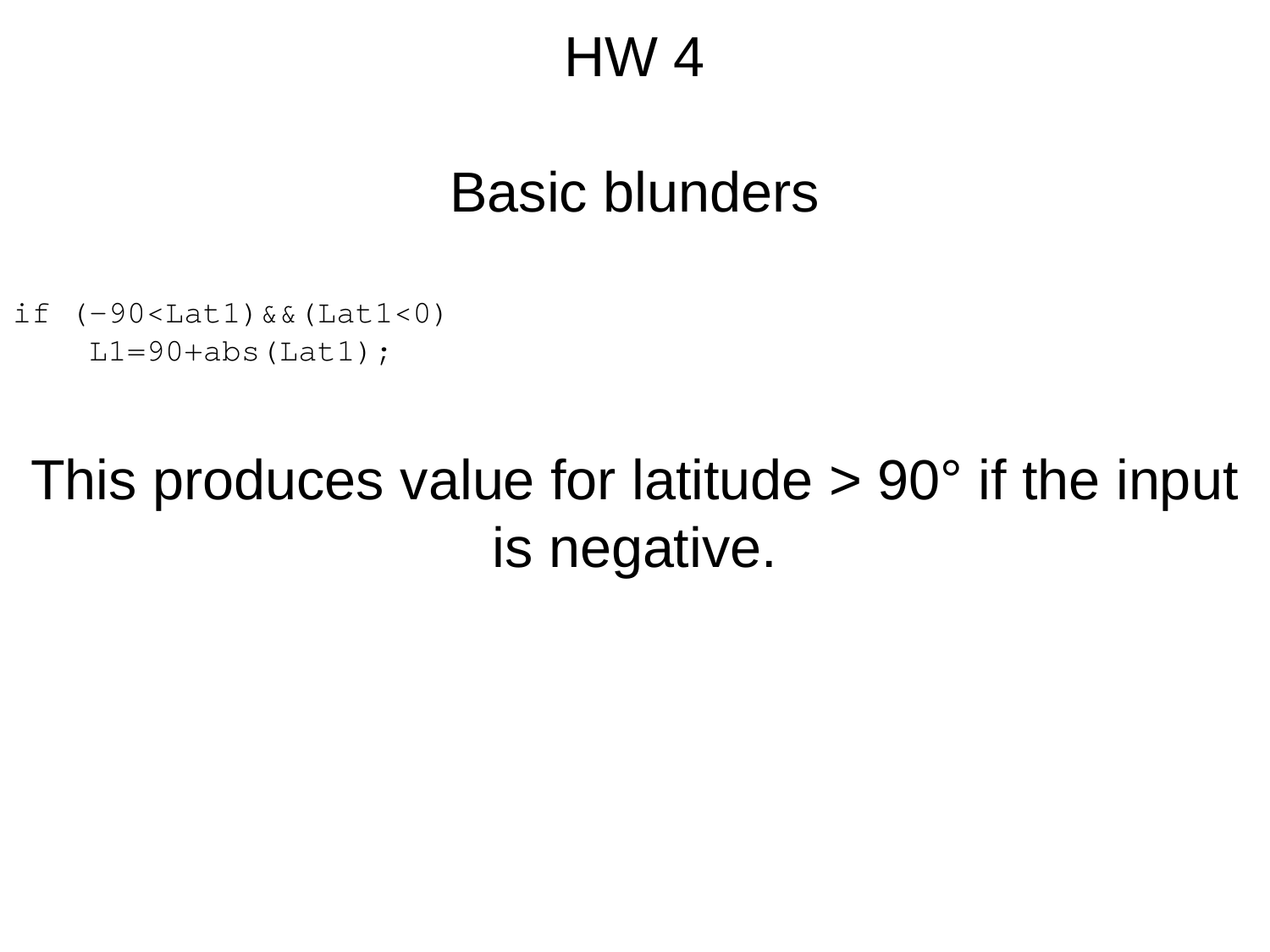

HW 4

Basic blunders

if (-90<Lat1)&&(Lat1<0)
    L1=90+abs(Lat1);

This produces value for latitude > 90° if the input is negative.